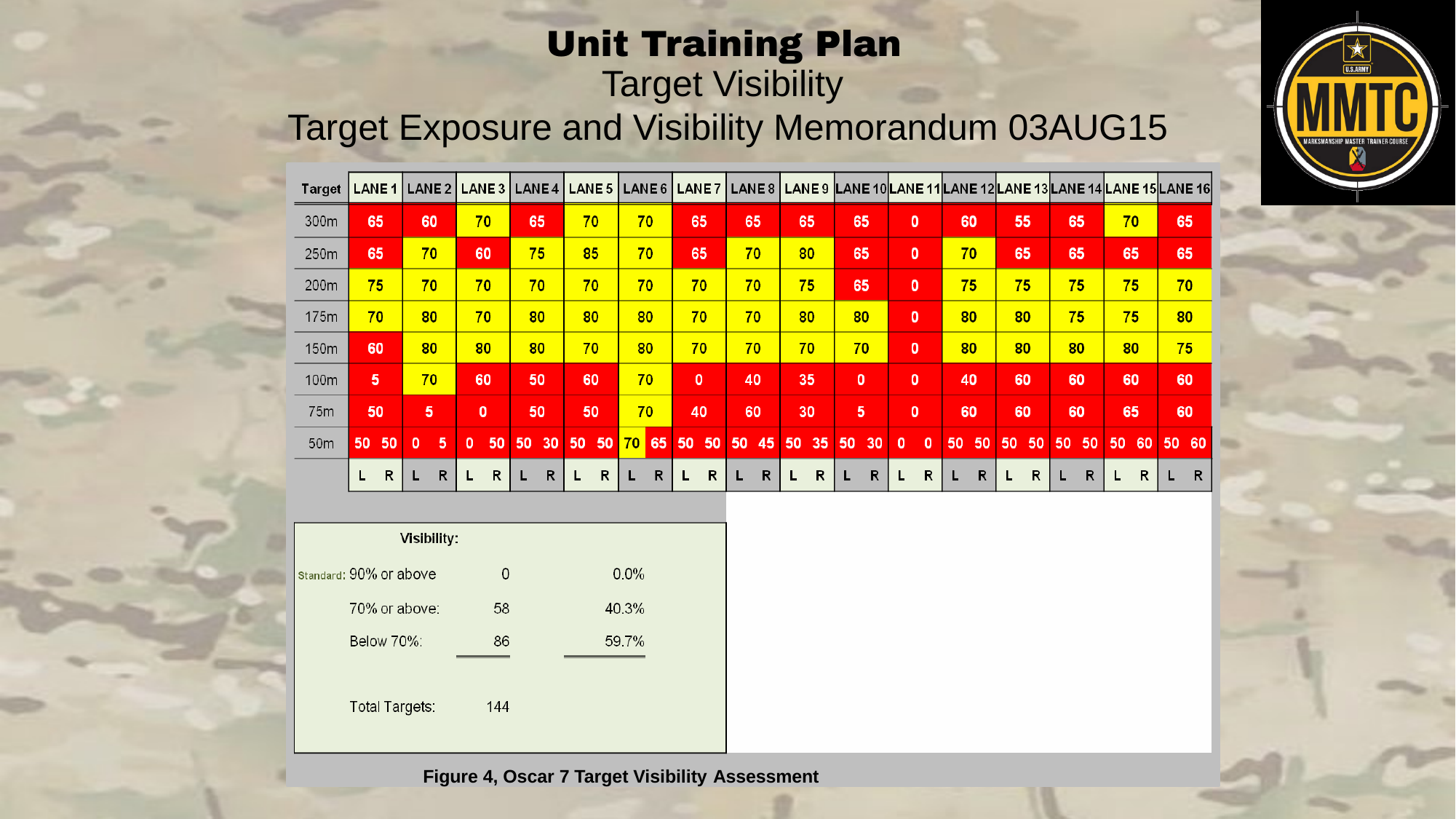

Target Visibility
Target Exposure and Visibility Memorandum 03AUG15

Figure 4, Oscar 7 Target Visibility Assessment